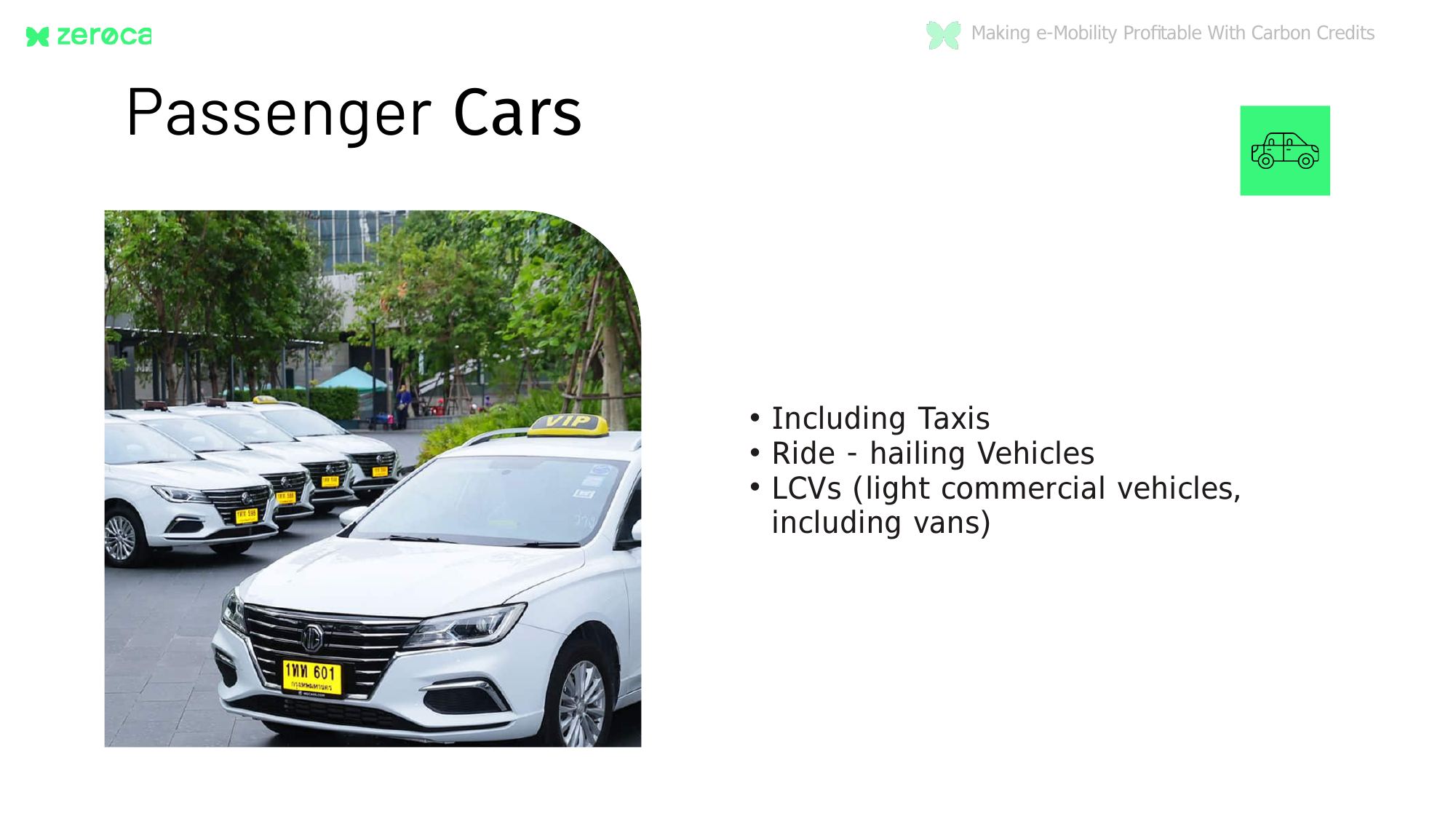

Making e-Mobility Profitable With Carbon Credits

Passenger Cars

Including Taxis ​
Ride - hailing Vehicles
LCVs (light commercial vehicles, including vans)